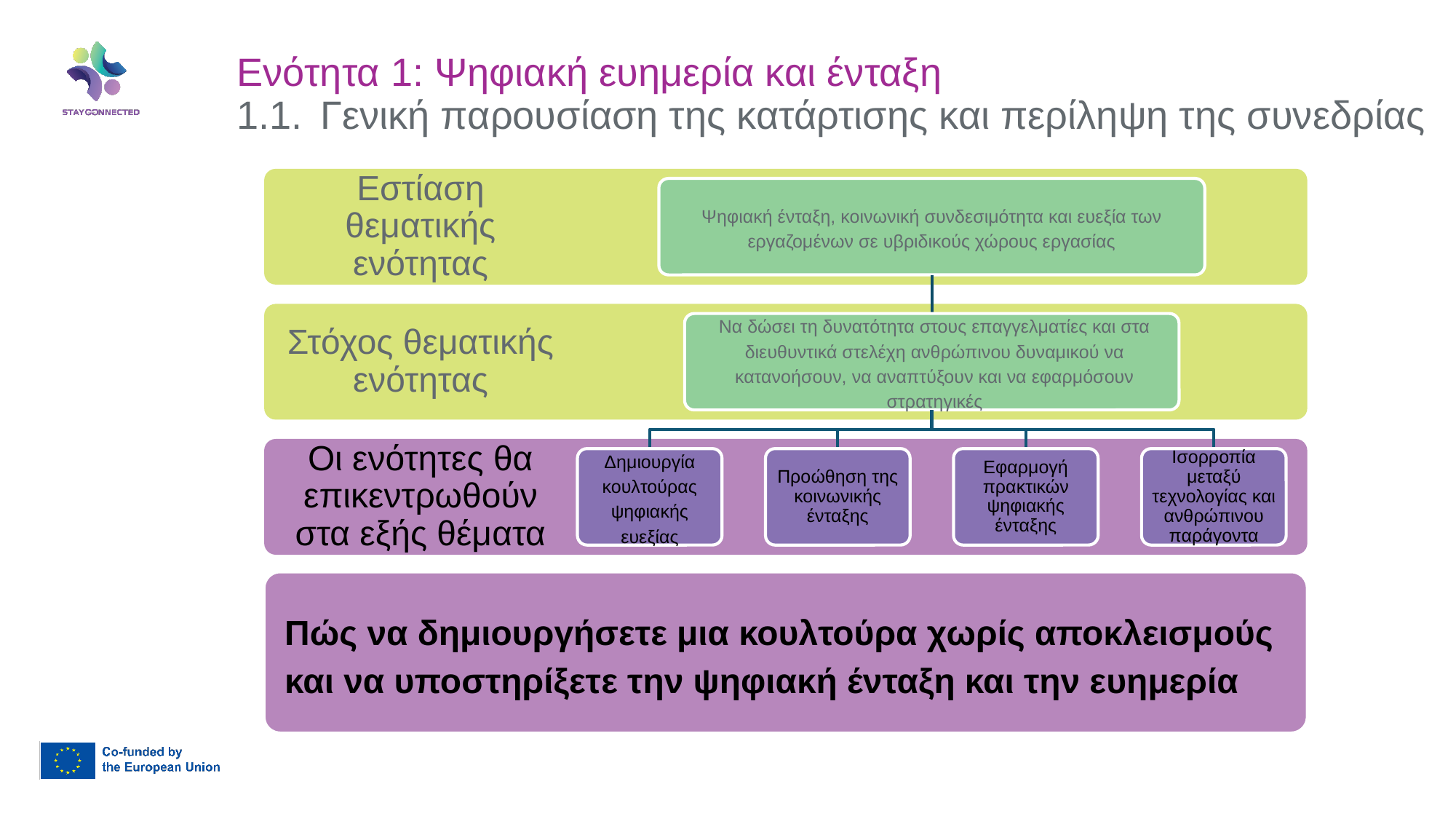

Ενότητα 1: Ψηφιακή ευημερία και ένταξη
1.1.  Γενική παρουσίαση της κατάρτισης και περίληψη της συνεδρίας

Εστίαση θεματικής
ενότητας

Ψηφιακή ένταξη, κοινωνική συνδεσιμότητα και ευεξία των εργαζομένων σε υβριδικούς χώρους εργασίας

Στόχος θεματικής ενότητας

Να δώσει τη δυνατότητα στους επαγγελματίες και στα διευθυντικά στελέχη ανθρώπινου δυναμικού να κατανοήσουν, να αναπτύξουν και να εφαρμόσουν στρατηγικές

Οι ενότητες θα επικεντρωθούν στα εξής θέματα

Δημιουργία κουλτούρας ψηφιακής ευεξίας
Προώθηση της κοινωνικής ένταξης
Εφαρμογή πρακτικών ψηφιακής ένταξης
Ισορροπία μεταξύ τεχνολογίας και ανθρώπινου παράγοντα

Πώς να δημιουργήσετε μια κουλτούρα χωρίς αποκλεισμούς και να υποστηρίξετε την ψηφιακή ένταξη και την ευημερία